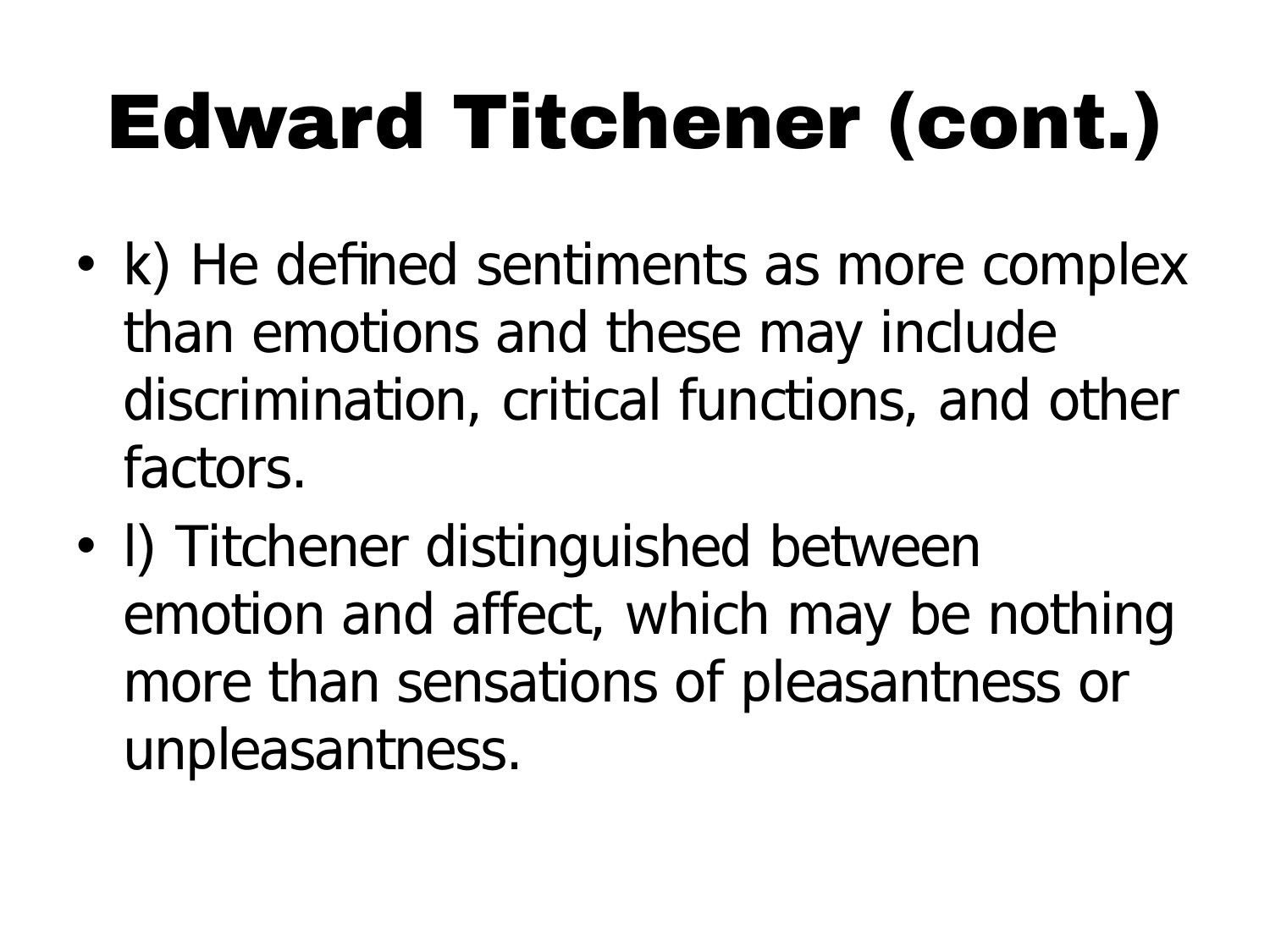

# Edward Titchener (cont.)
k) He defined sentiments as more complex than emotions and these may include discrimination, critical functions, and other factors.
l) Titchener distinguished between emotion and affect, which may be nothing more than sensations of pleasantness or unpleasantness.